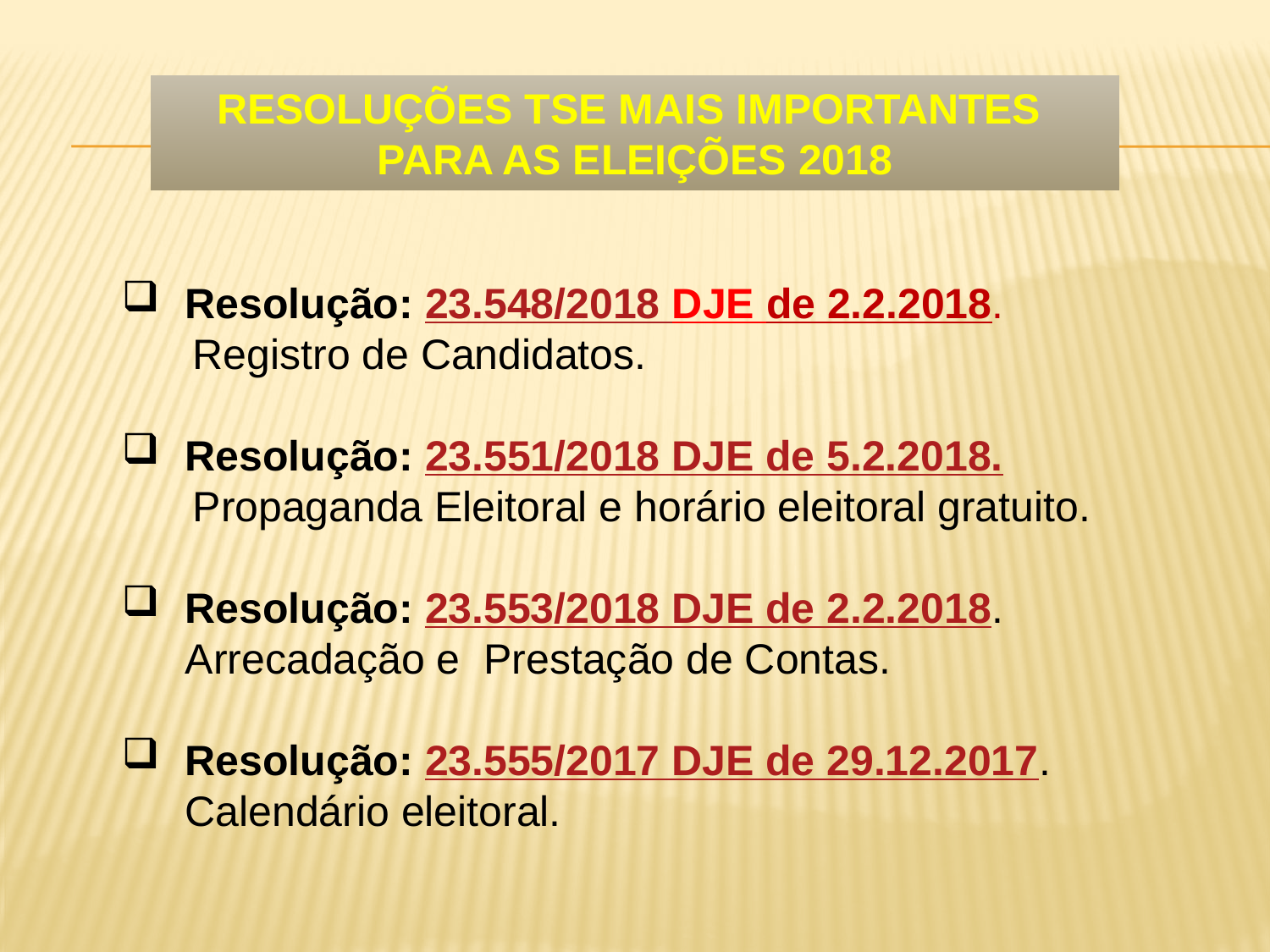

RESOLUÇÕES TSE MAIS IMPORTANTES
PARA AS ELEIÇÕES 2018
Resolução: 23.548/2018 DJE de 2.2.2018.
      Registro de Candidatos.

Resolução: 23.551/2018 DJE de 5.2.2018.
      Propaganda Eleitoral e horário eleitoral gratuito.

Resolução: 23.553/2018 DJE de 2.2.2018. Arrecadação e  Prestação de Contas.

Resolução: 23.555/2017 DJE de 29.12.2017. Calendário eleitoral.